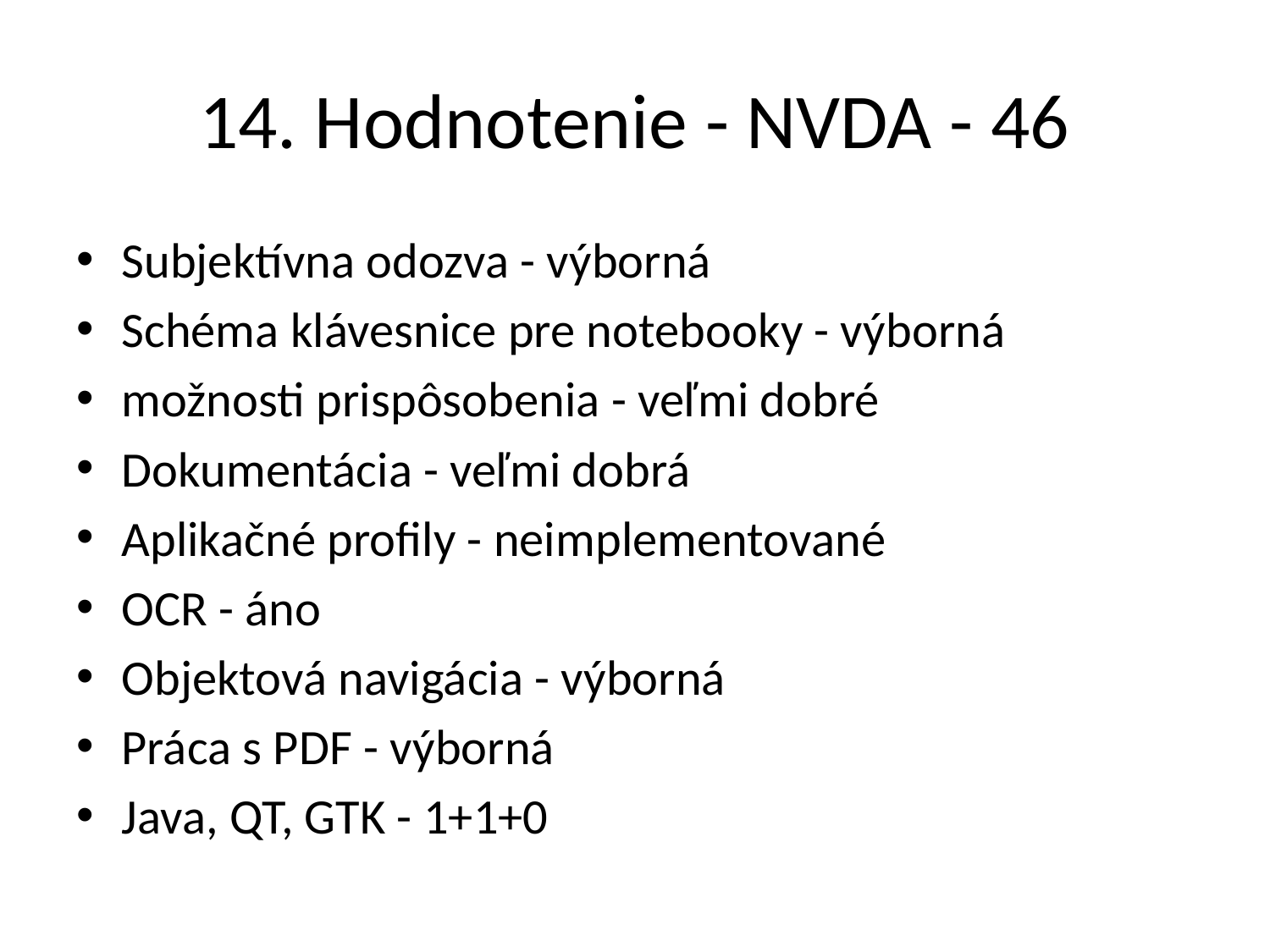

# 14. Hodnotenie - NVDA - 46
Subjektívna odozva - výborná
Schéma klávesnice pre notebooky - výborná
možnosti prispôsobenia - veľmi dobré
Dokumentácia - veľmi dobrá
Aplikačné profily - neimplementované
OCR - áno
Objektová navigácia - výborná
Práca s PDF - výborná
Java, QT, GTK - 1+1+0